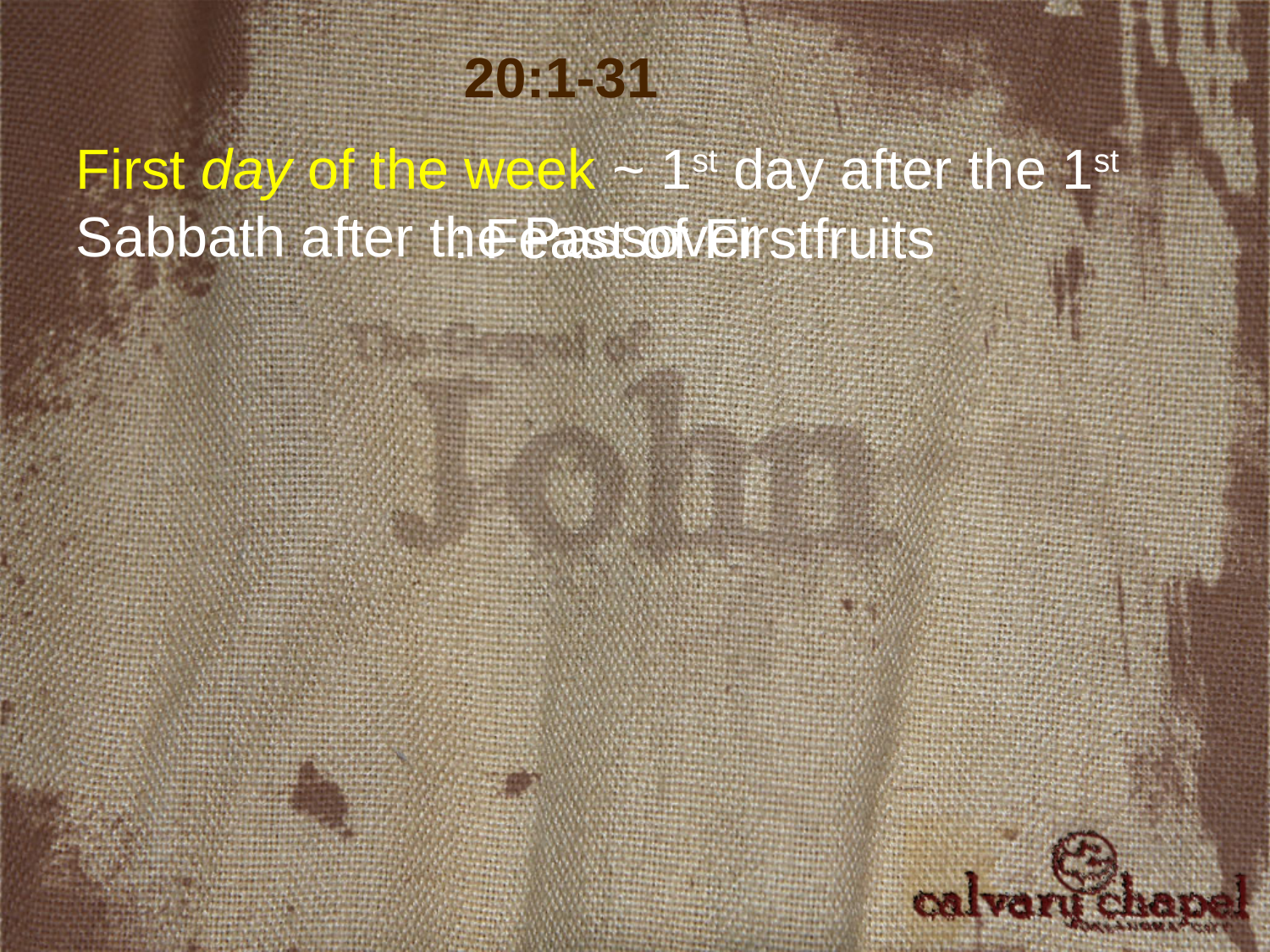

20:1-31
First day of the week ~ 1st day after the 1st Sabbath after the Passover
: Feast of Firstfruits